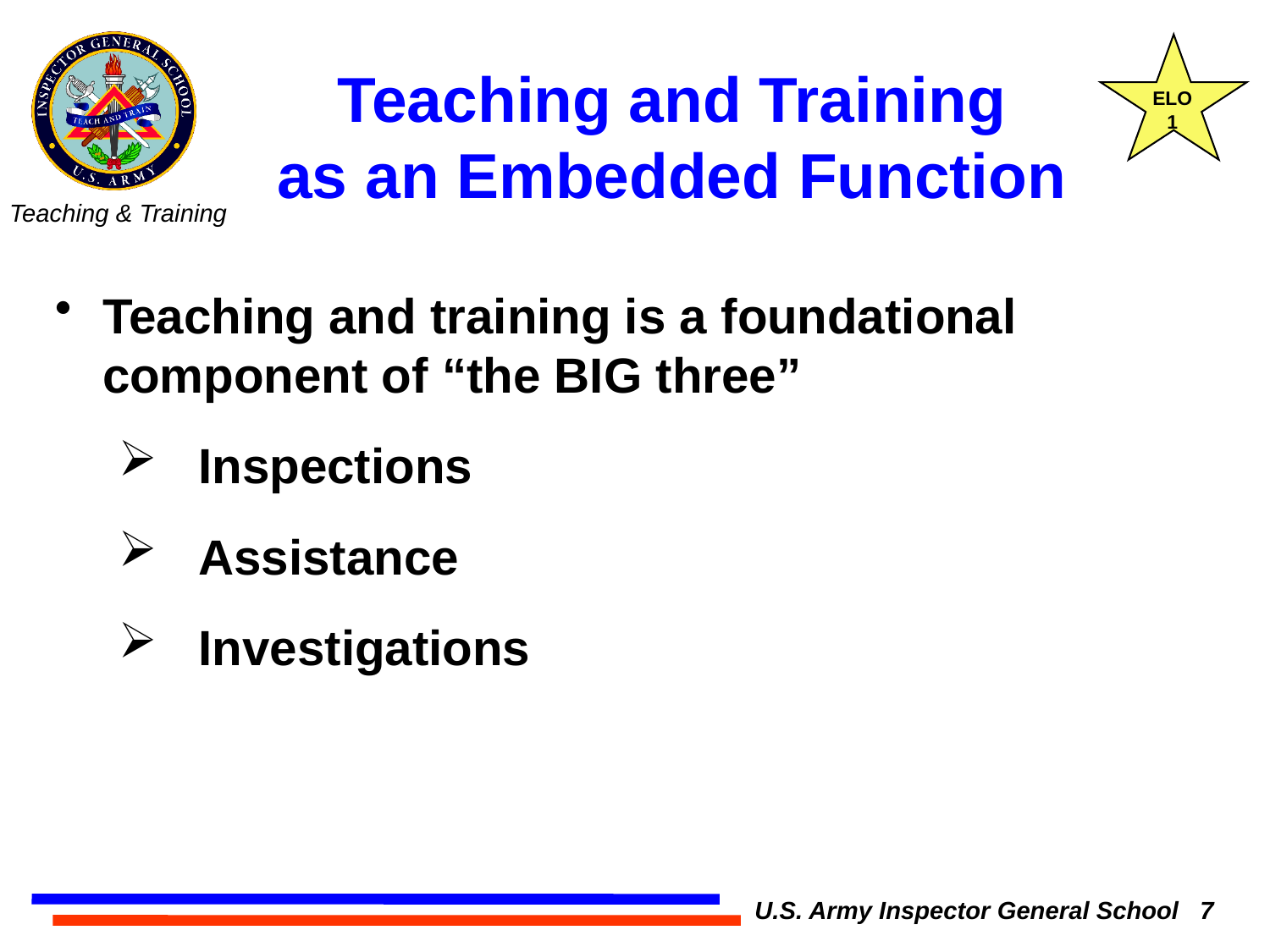

ELO
1
# Teaching and Training as an Embedded Function

Teaching and training is a foundational component of “the BIG three”
Inspections
Assistance
Investigations

U.S. Army Inspector General School   7